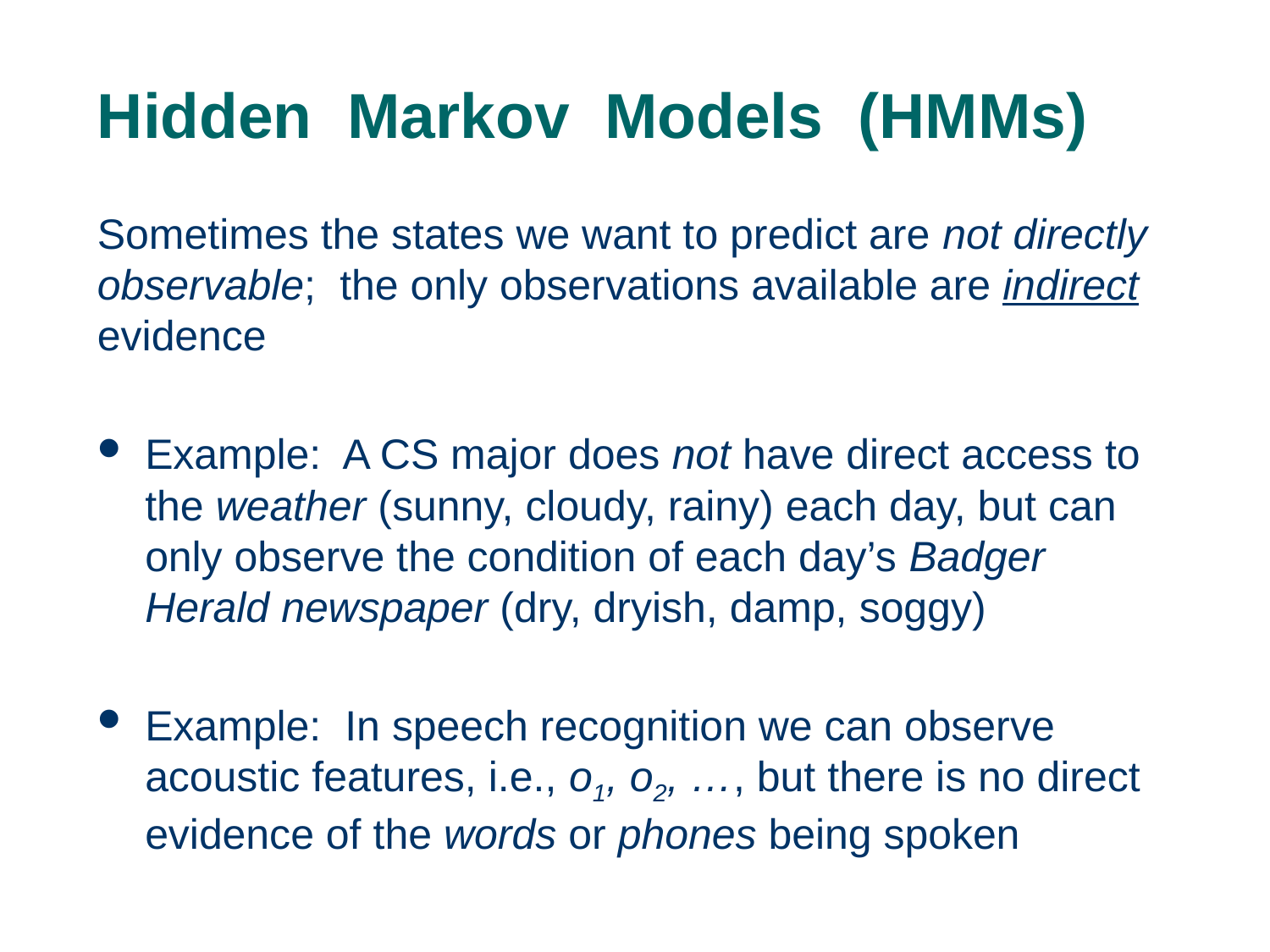

# Hidden  Markov  Models  (HMMs)
Sometimes the states we want to predict are not directly observable;  the only observations available are indirect evidence

Example:  A CS major does not have direct access to the weather (sunny, cloudy, rainy) each day, but can only observe the condition of each day’s Badger Herald newspaper (dry, dryish, damp, soggy)

Example:  In speech recognition we can observe acoustic features, i.e., o1, o2, …, but there is no direct evidence of the words or phones being spoken